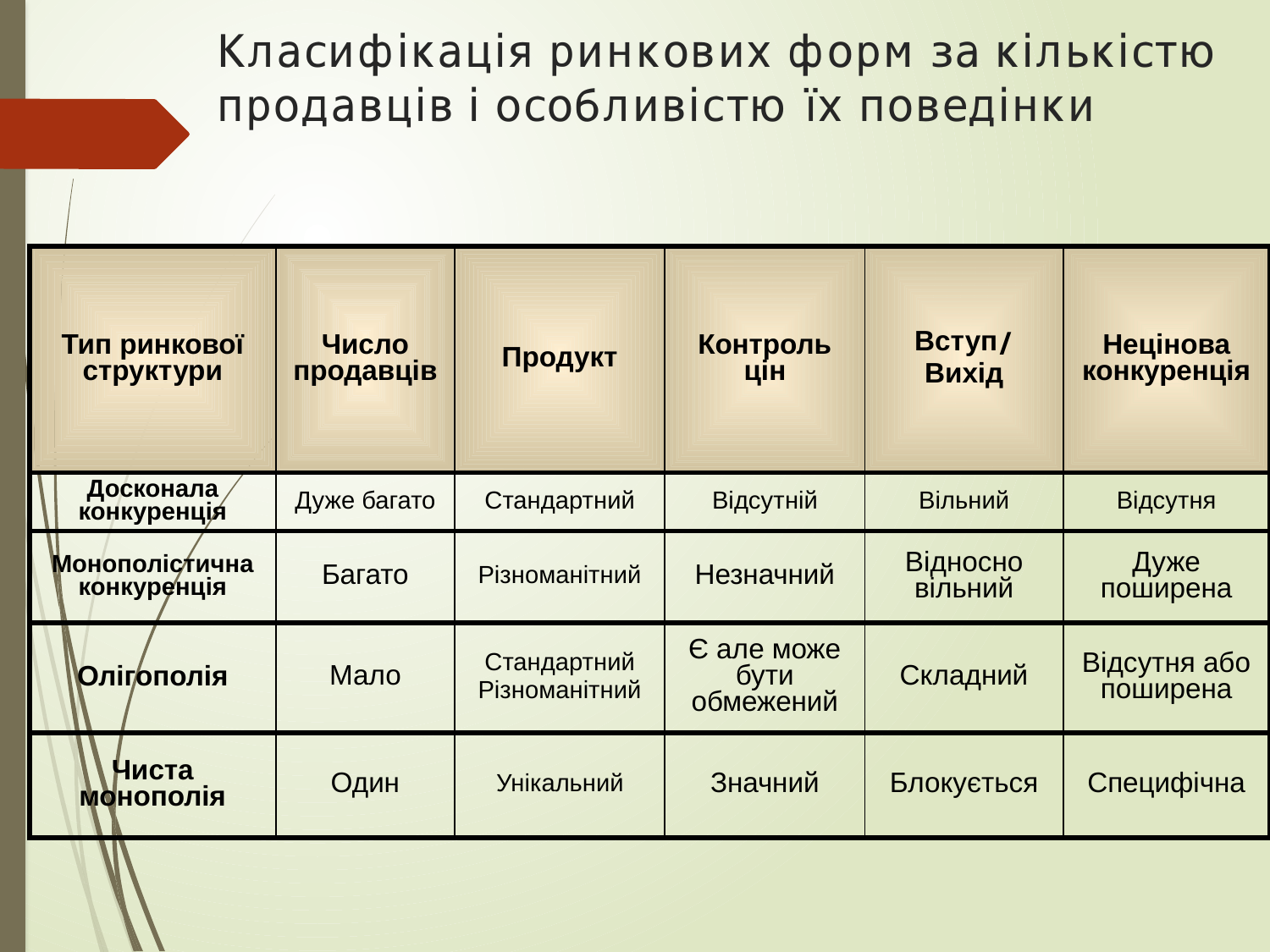

# Класифікація ринкових форм за кількістю продавців і особливістю їх поведінки
| Тип ринкової структури | Число продавців | Продукт | Контроль цін | Вступ/ Вихід | Нецінова конкуренція |
| --- | --- | --- | --- | --- | --- |
| Досконала конкуренція | Дуже багато | Стандартний | Відсутній | Вільний | Відсутня |
| Монополістична конкуренція | Багато | Різноманітний | Незначний | Відносно вільний | Дуже поширена |
| Олігополія | Мало | Стандартний Різноманітний | Є але може бути обмежений | Складний | Відсутня або поширена |
| Чиста монополія | Один | Унікальний | Значний | Блокується | Специфічна |